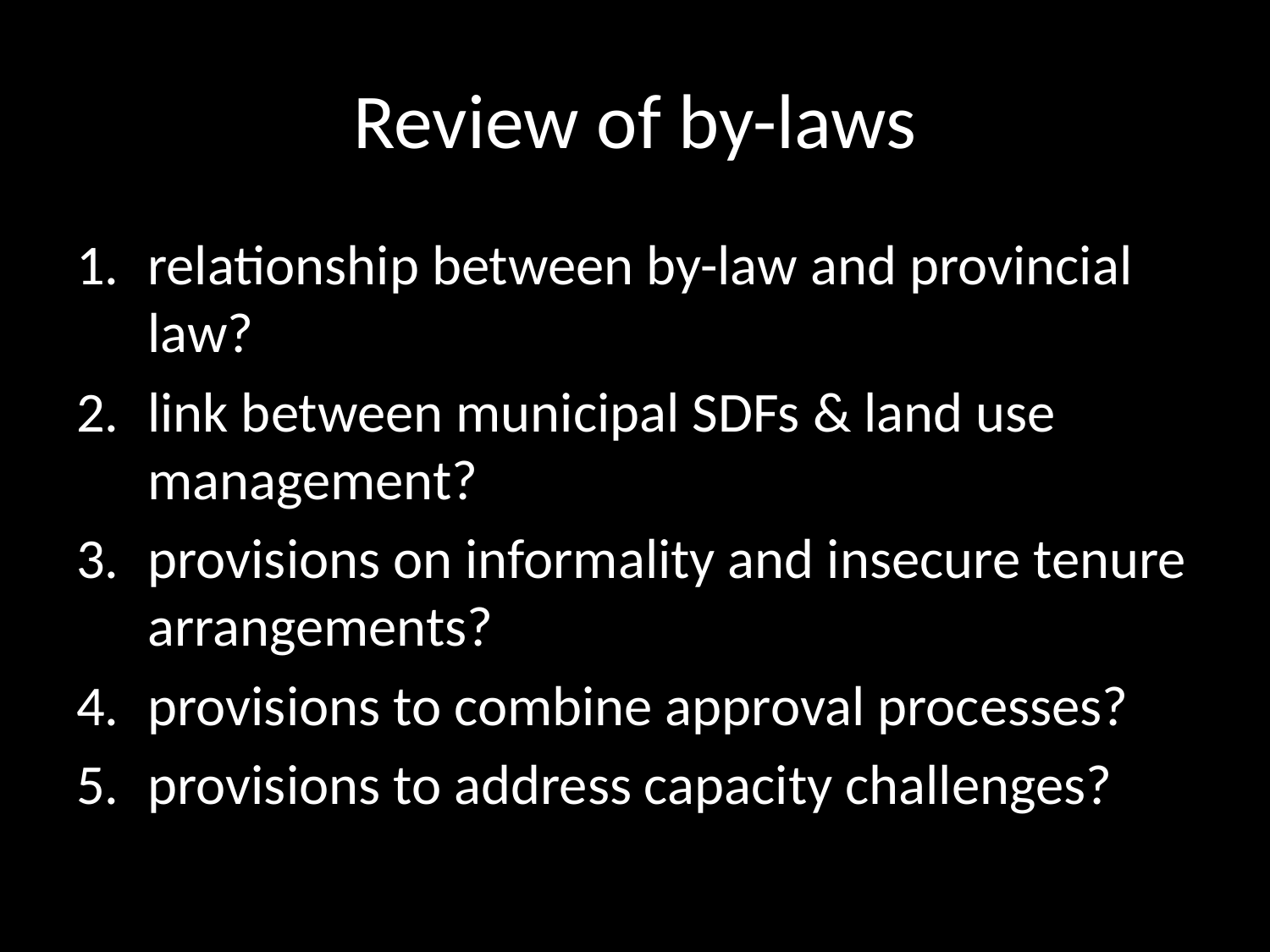

# Review of by-laws
relationship between by-law and provincial law?
link between municipal SDFs & land use management?
provisions on informality and insecure tenure arrangements?
provisions to combine approval processes?
provisions to address capacity challenges?